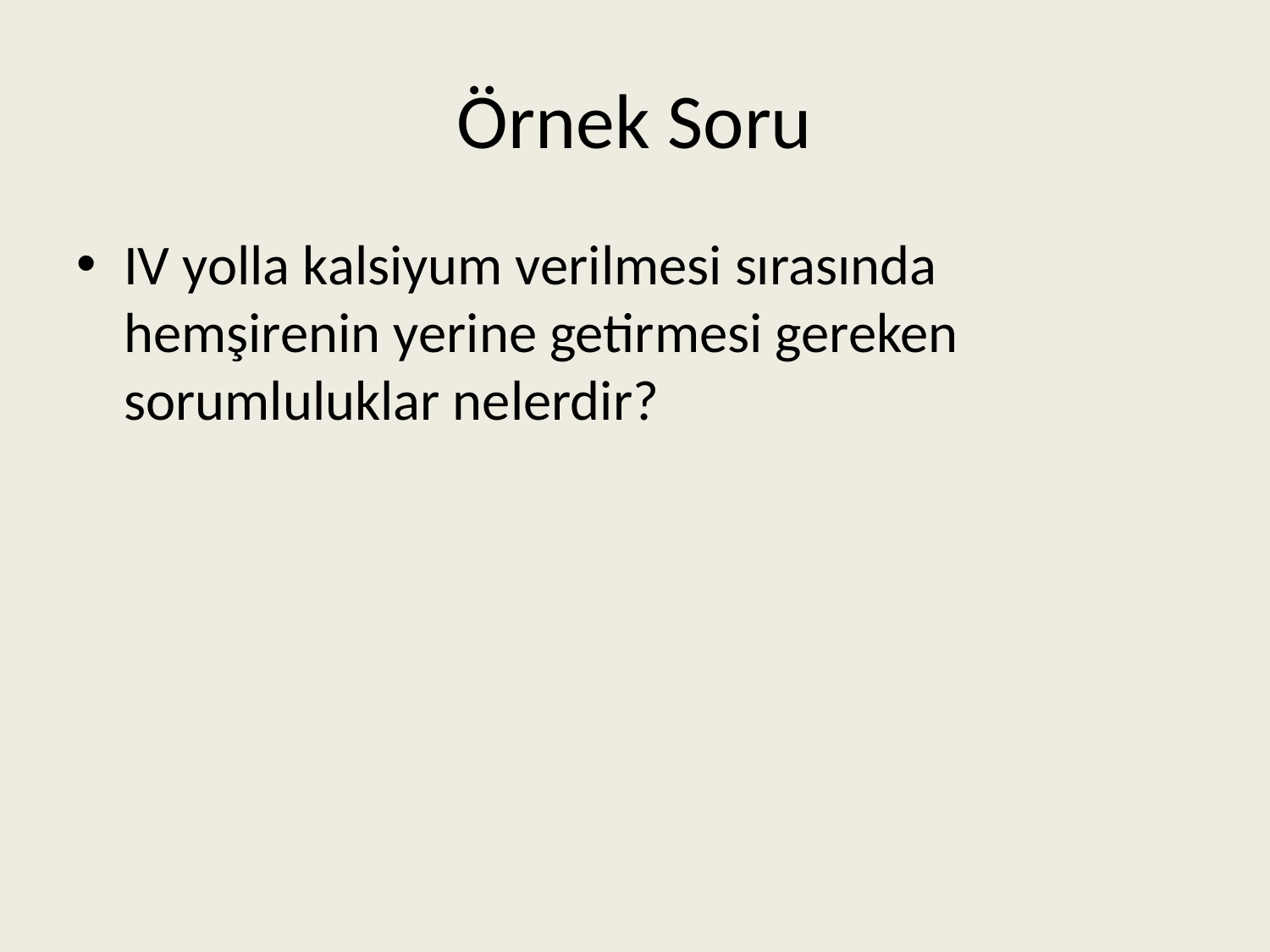

# Örnek Soru
IV yolla kalsiyum verilmesi sırasında hemşirenin yerine getirmesi gereken sorumluluklar nelerdir?